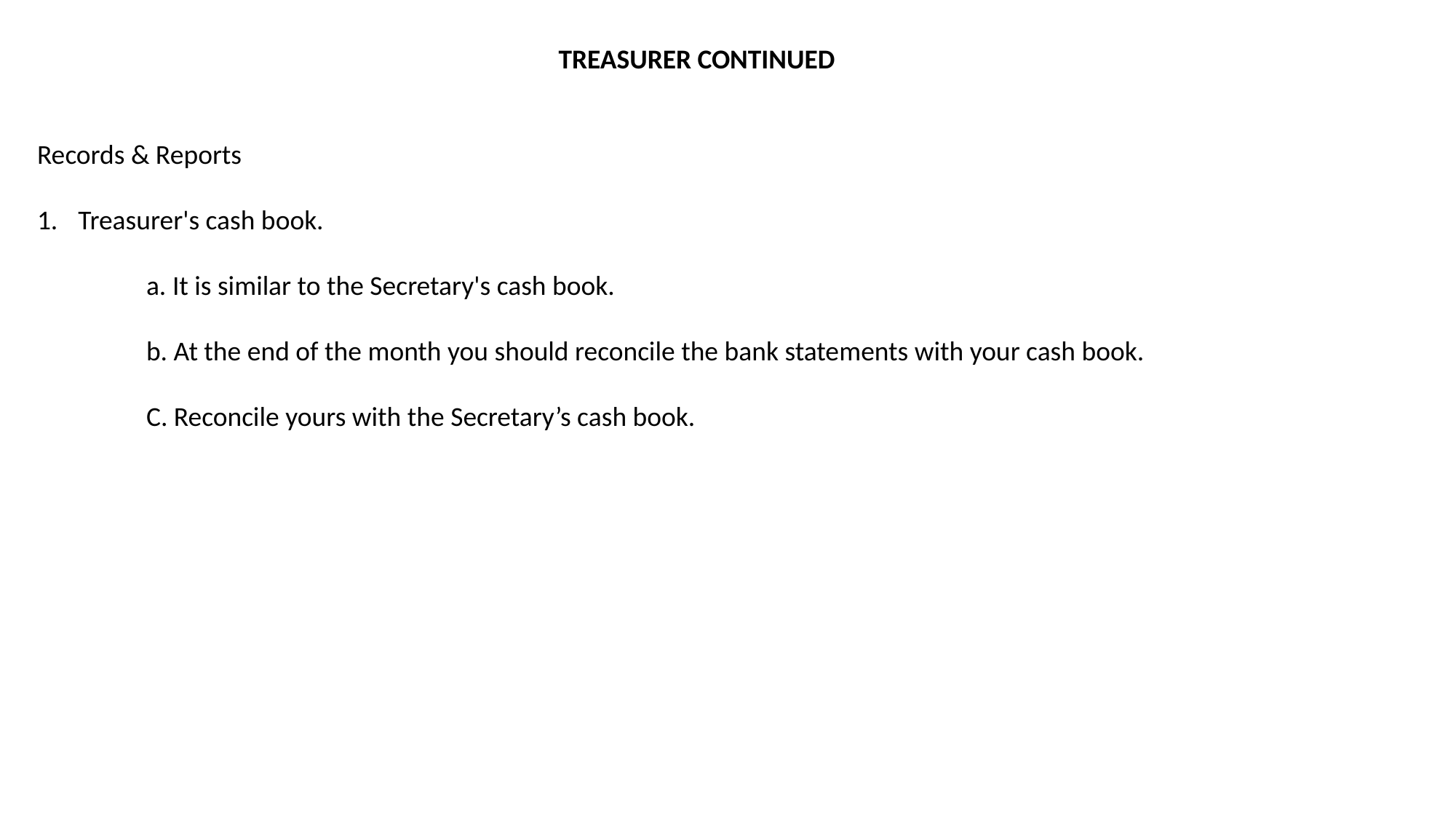

TREASURER CONTINUED
Records & Reports

Treasurer's cash book.

	a. It is similar to the Secretary's cash book.

	b. At the end of the month you should reconcile the bank statements with your cash book.

	C. Reconcile yours with the Secretary’s cash book.